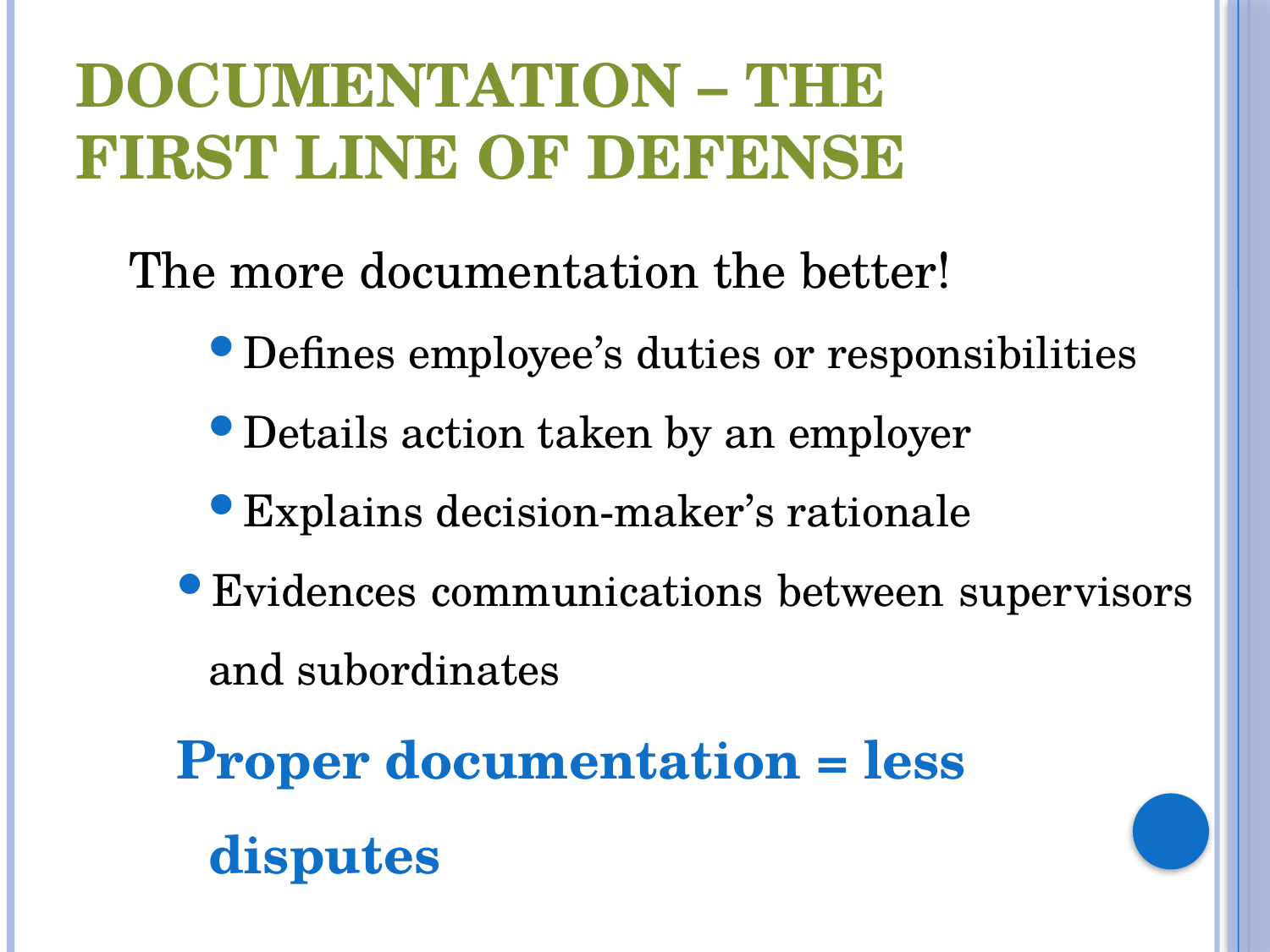

# Documentation – the first line of defense
The more documentation the better!
Defines employee’s duties or responsibilities
Details action taken by an employer
Explains decision-maker’s rationale
Evidences communications between supervisors and subordinates
Proper documentation = less disputes